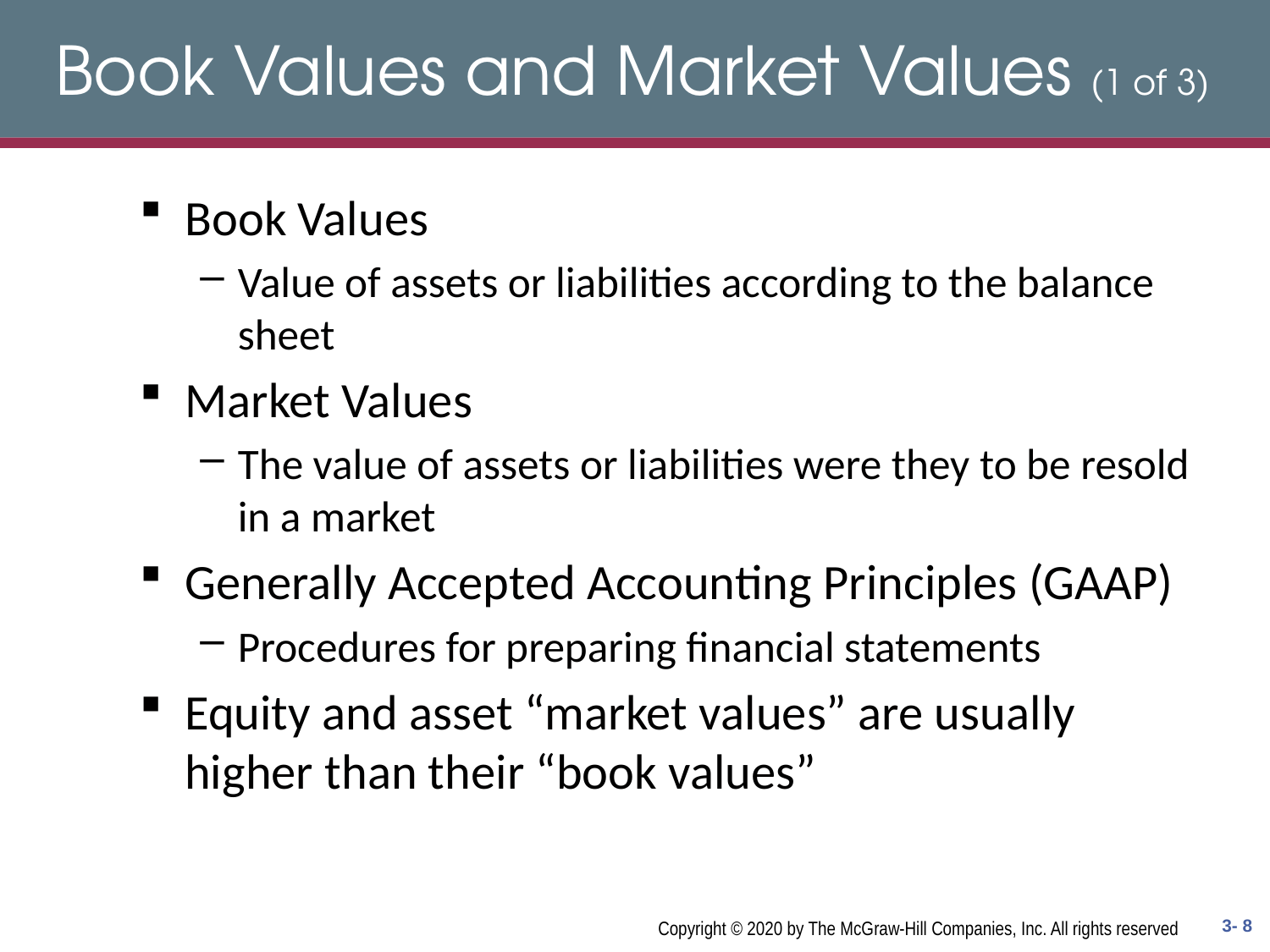

# Book Values and Market Values (1 of 3)
Book Values
Value of assets or liabilities according to the balance sheet
Market Values
The value of assets or liabilities were they to be resold in a market
Generally Accepted Accounting Principles (GAAP)
Procedures for preparing financial statements
Equity and asset “market values” are usually higher than their “book values”